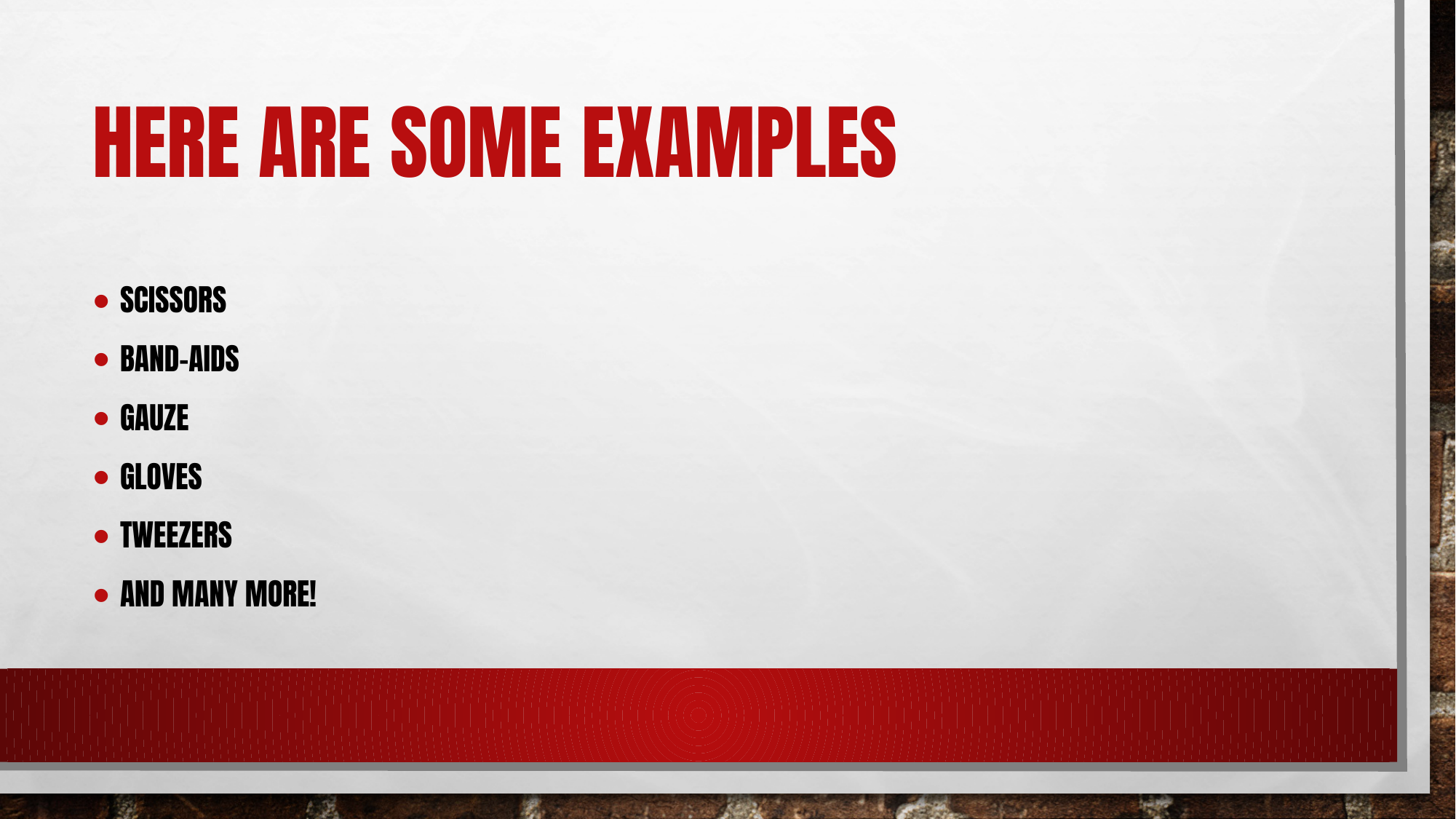

# Here are some examples
Scissors
Band-aids
Gauze
Gloves
Tweezers
And many more!